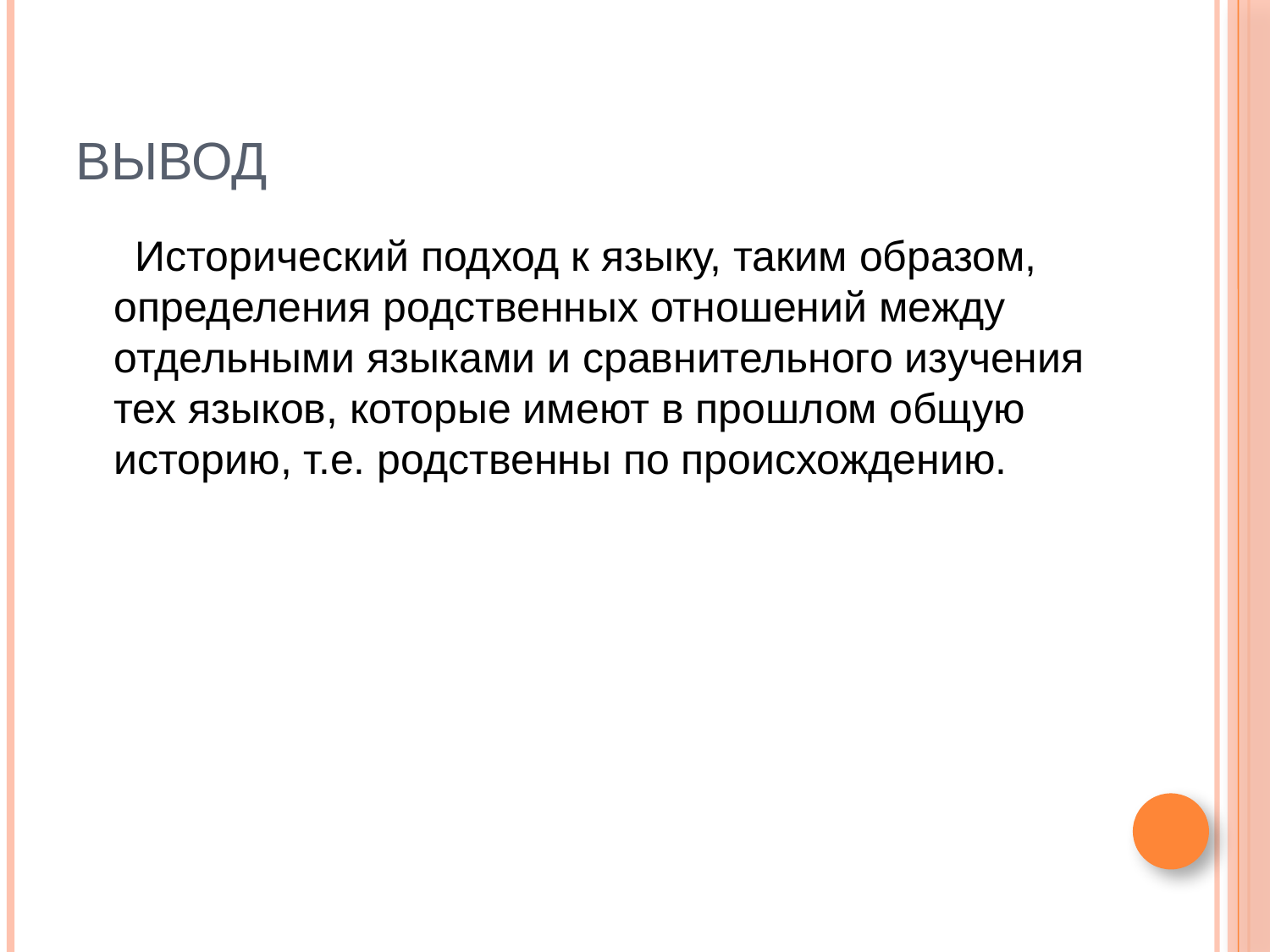

# Вывод
     Исторический подход к языку, таким образом, определения родственных отношений между отдельными языками и сравнительного изучения тех языков, которые имеют в прошлом общую историю, т.е. родственны по происхождению.